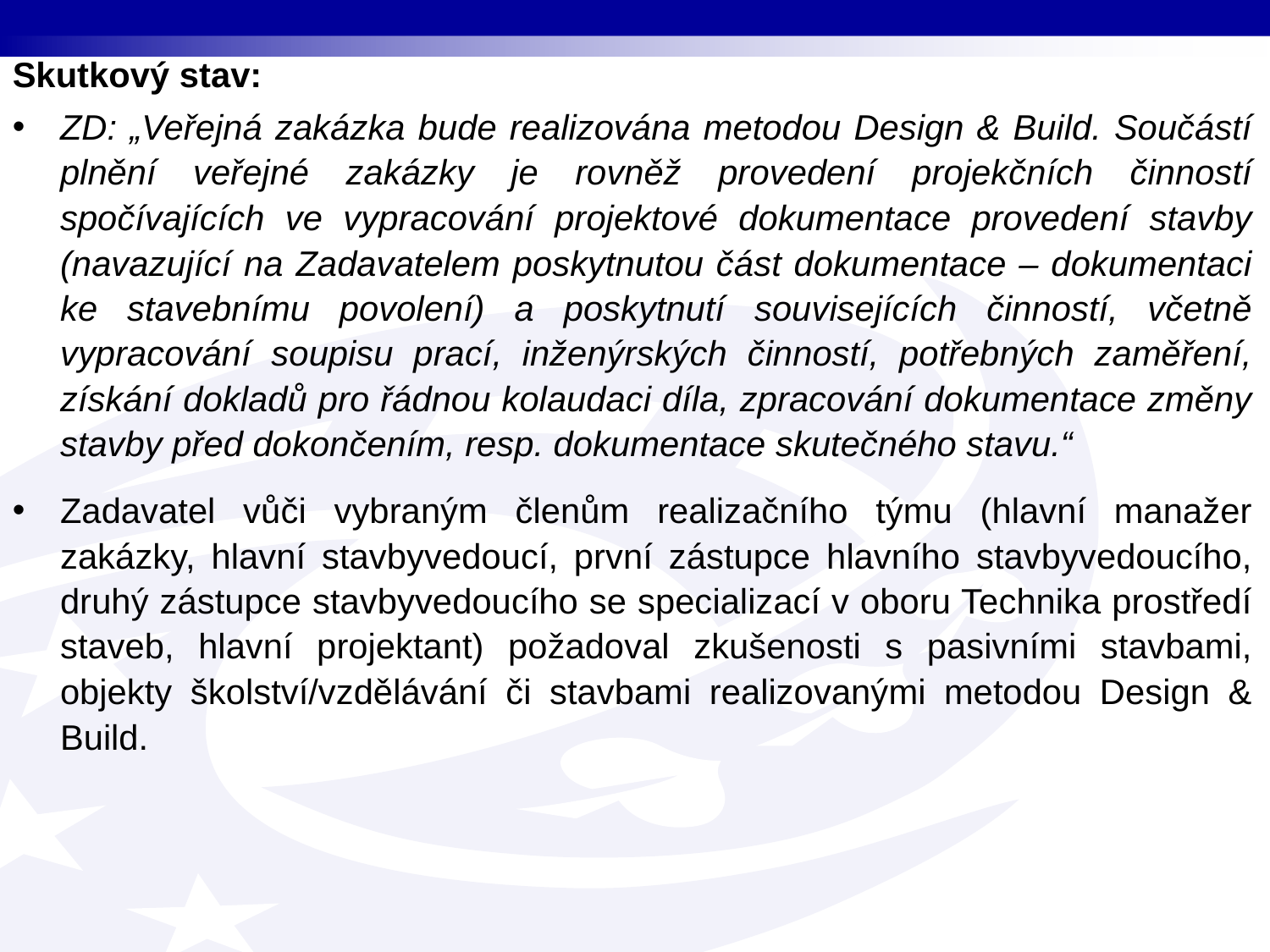

Skutkový stav:
ZD: „Veřejná zakázka bude realizována metodou Design & Build. Součástí plnění veřejné zakázky je rovněž provedení projekčních činností spočívajících ve vypracování projektové dokumentace provedení stavby (navazující na Zadavatelem poskytnutou část dokumentace – dokumentaci ke stavebnímu povolení) a poskytnutí souvisejících činností, včetně vypracování soupisu prací, inženýrských činností, potřebných zaměření, získání dokladů pro řádnou kolaudaci díla, zpracování dokumentace změny stavby před dokončením, resp. dokumentace skutečného stavu.“
Zadavatel vůči vybraným členům realizačního týmu (hlavní manažer zakázky, hlavní stavbyvedoucí, první zástupce hlavního stavbyvedoucího, druhý zástupce stavbyvedoucího se specializací v oboru Technika prostředí staveb, hlavní projektant) požadoval zkušenosti s pasivními stavbami, objekty školství/vzdělávání či stavbami realizovanými metodou Design & Build.